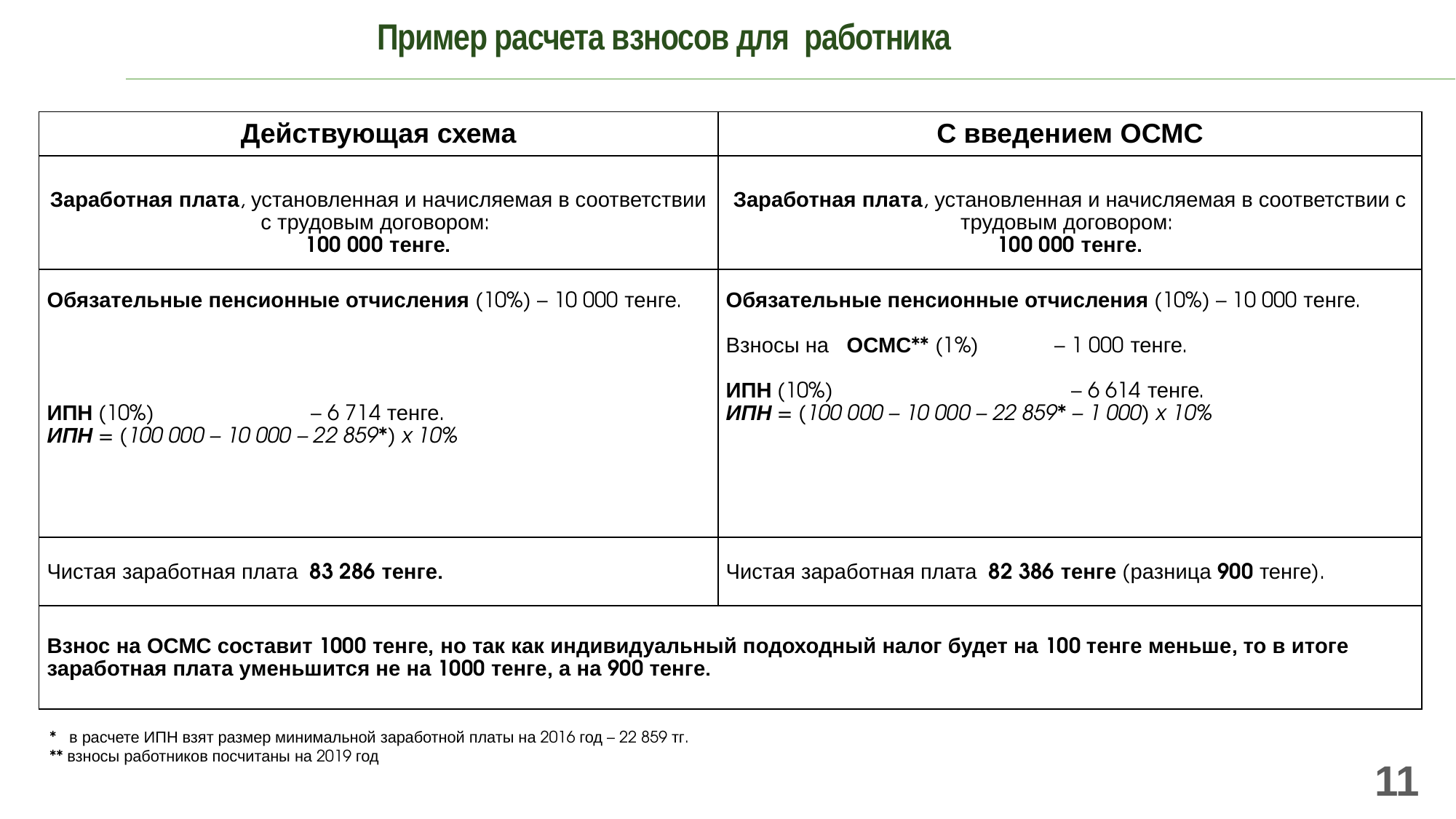

Пример расчета взносов для  работника
| Действующая схема | С введением ОСМС |
| --- | --- |
| Заработная плата, установленная и начисляемая в соответствии с трудовым договором: 100 000 тенге. | Заработная плата, установленная и начисляемая в соответствии с трудовым договором: 100 000 тенге. |
| Обязательные пенсионные отчисления (10%) – 10 000 тенге. ИПН (10%) – 6 714 тенге. ИПН = (100 000 – 10 000 – 22 859\*) x 10% | Обязательные пенсионные отчисления (10%) – 10 000 тенге. Взносы на ОСМС\*\* (1%) – 1 000 тенге. ИПН (10%) – 6 614 тенге. ИПН = (100 000 – 10 000 – 22 859\* – 1 000) x 10% |
| Чистая заработная плата 83 286 тенге. | Чистая заработная плата 82 386 тенге (разница 900 тенге). |
| Взнос на ОСМС составит 1000 тенге, но так как индивидуальный подоходный налог будет на 100 тенге меньше, то в итоге заработная плата уменьшится не на 1000 тенге, а на 900 тенге. |  |
*   в расчете ИПН взят размер минимальной заработной платы на 2016 год – 22 859 тг.
** взносы работников посчитаны на 2019 год
11